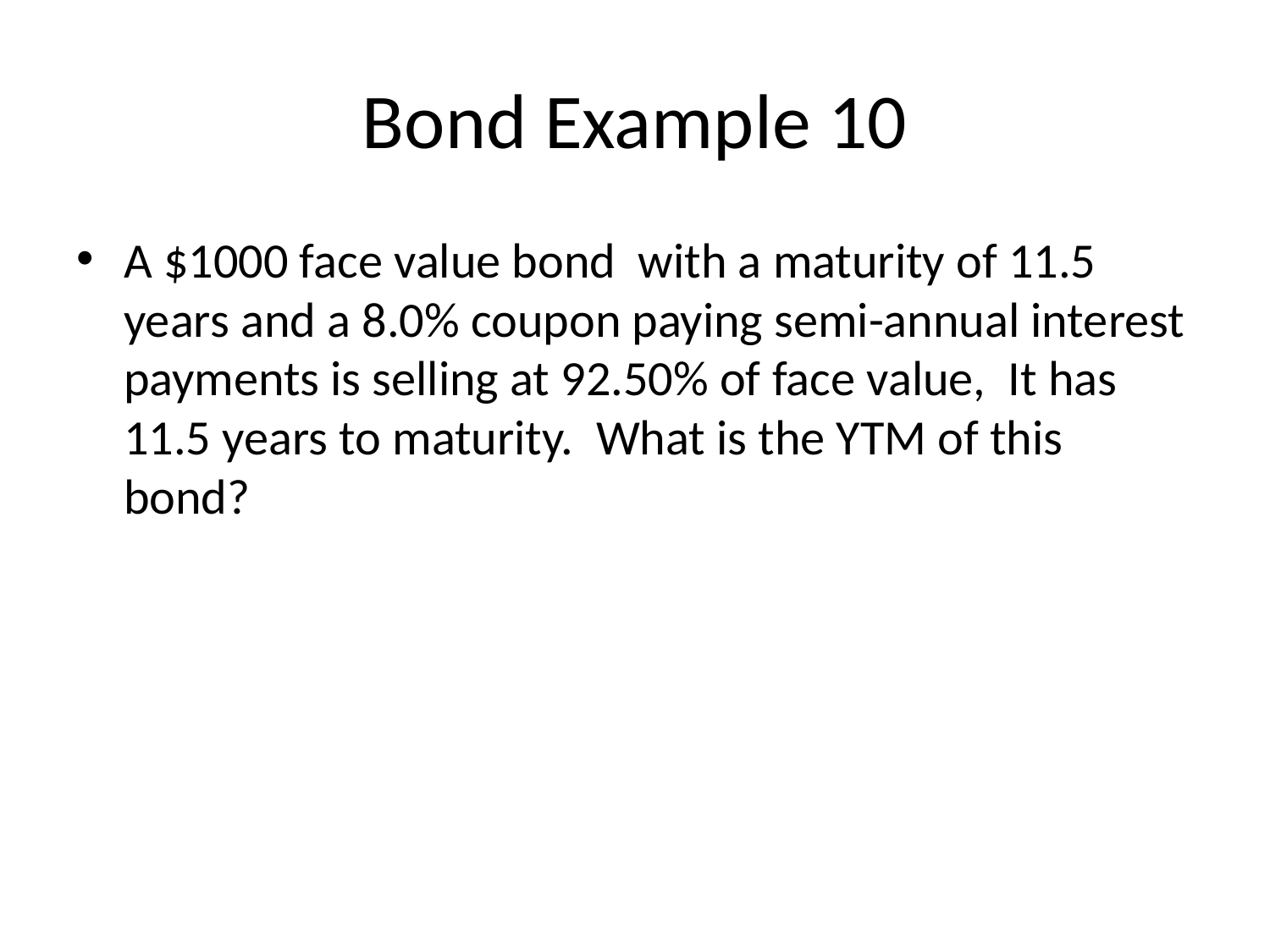

# Bond Example 10
A $1000 face value bond  with a maturity of 11.5 years and a 8.0% coupon paying semi-annual interest payments is selling at 92.50% of face value,  It has 11.5 years to maturity.  What is the YTM of this bond?